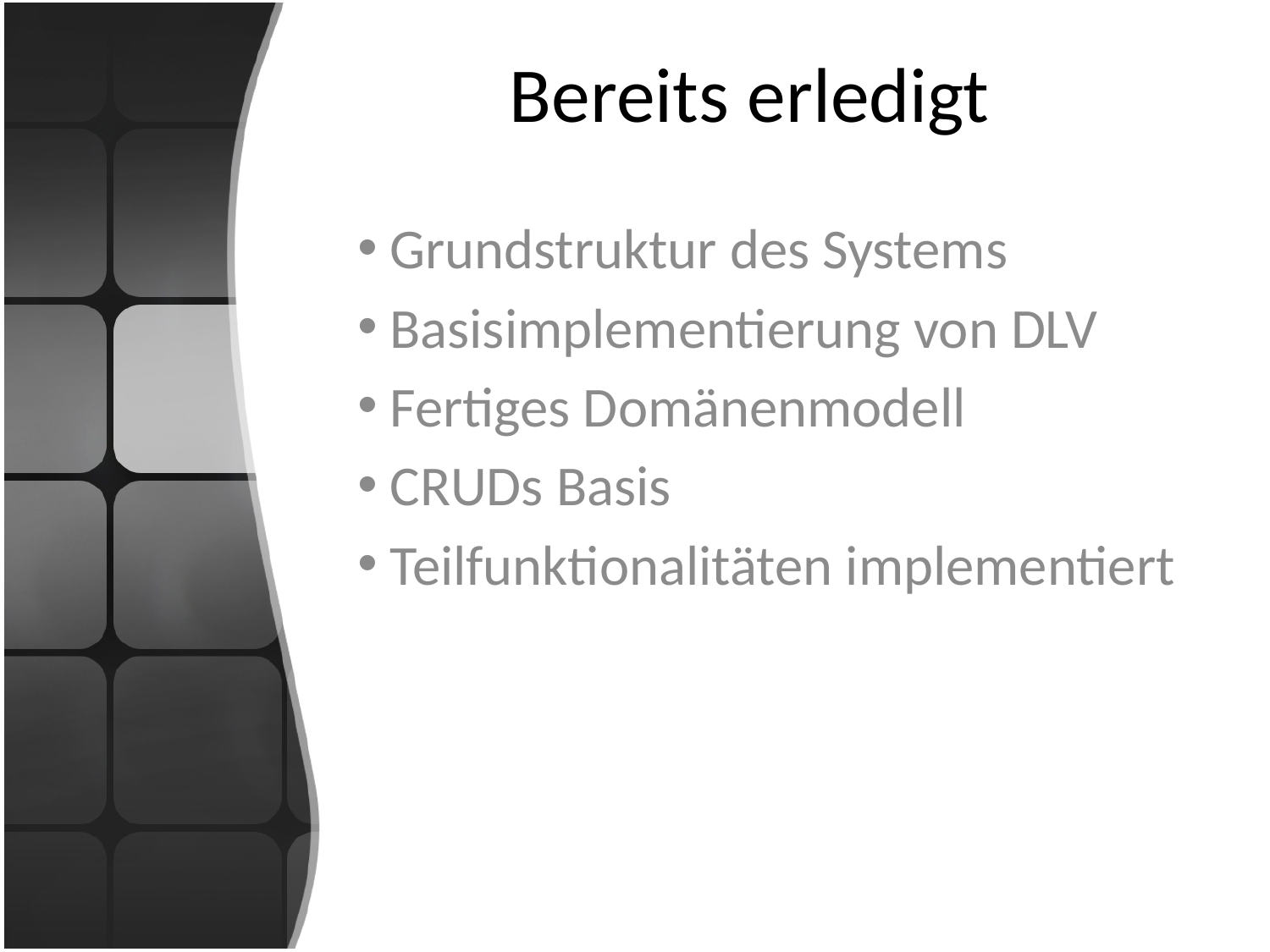

# Bereits erledigt
 Grundstruktur des Systems
 Basisimplementierung von DLV
 Fertiges Domänenmodell
 CRUDs Basis
 Teilfunktionalitäten implementiert